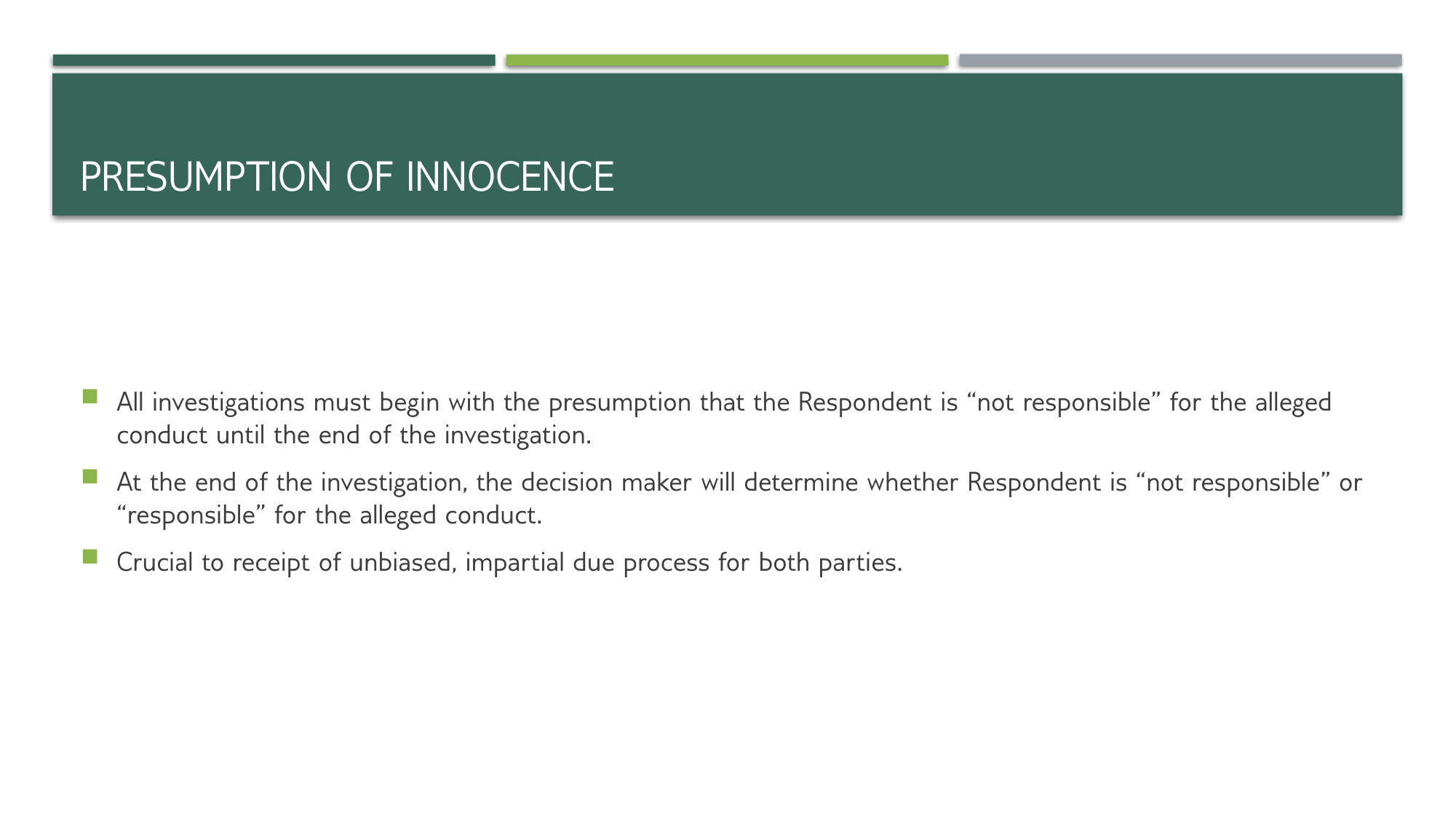

# Presumption of innocence
All investigations must begin with the presumption that the Respondent is “not responsible” for the alleged conduct until the end of the investigation.
At the end of the investigation, the decision maker will determine whether Respondent is “not responsible” or “responsible” for the alleged conduct.
Crucial to receipt of unbiased, impartial due process for both parties.